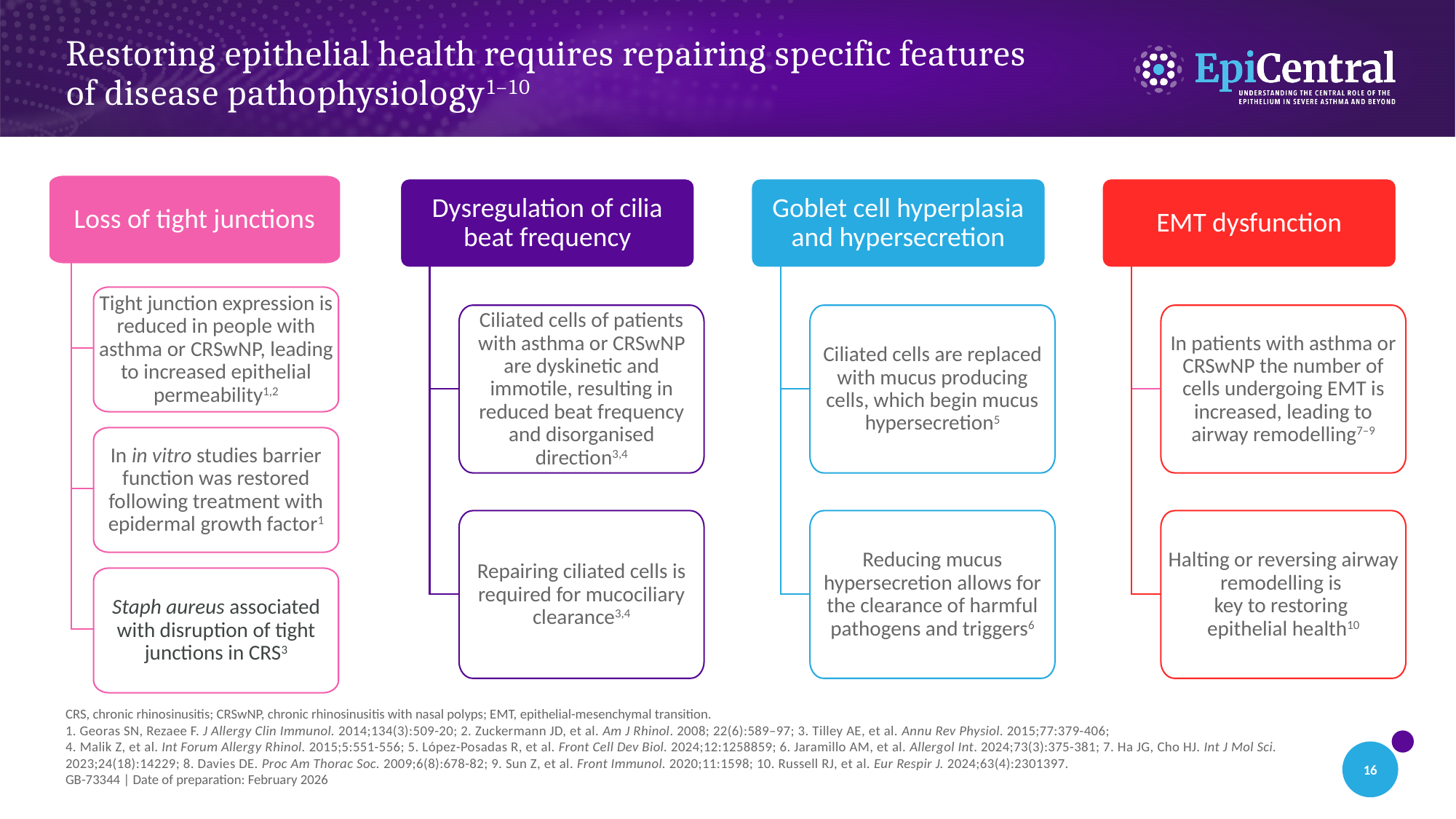

# Restoring epithelial health requires repairing specific features of disease pathophysiology1–10
Loss of tight junctions

Tight junction expression is reduced in people with asthma or CRSwNP, leading to increased epithelial permeability1,2
In in vitro studies barrier function was restored following treatment with epidermal growth factor1
Staph aureus associated with disruption of tight junctions in CRS3
Dysregulation of cilia beat frequency

Ciliated cells of patients with asthma or CRSwNP are dyskinetic and immotile, resulting in reduced beat frequency and disorganised direction3,4
Repairing ciliated cells is required for mucociliary clearance3,4
Goblet cell hyperplasia and hypersecretion

Ciliated cells are replaced with mucus producing cells, which begin mucus hypersecretion5
Reducing mucus hypersecretion allows for the clearance of harmful pathogens and triggers6
EMT dysfunction

In patients with asthma or CRSwNP the number of cells undergoing EMT is increased, leading to airway remodelling7–9
Halting or reversing airway remodelling is
key to restoring
epithelial health10
CRS, chronic rhinosinusitis; CRSwNP, chronic rhinosinusitis with nasal polyps; EMT, epithelial-mesenchymal transition.
1. Georas SN, Rezaee F. J Allergy Clin Immunol. 2014;134(3):509-20; 2. Zuckermann JD, et al. Am J Rhinol. 2008; 22(6):589–97; 3. Tilley AE, et al. Annu Rev Physiol. 2015;77:379-406;
4. Malik Z, et al. Int Forum Allergy Rhinol. 2015;5:551-556; 5. López-Posadas R, et al. Front Cell Dev Biol. 2024;12:1258859; 6. Jaramillo AM, et al. Allergol Int. 2024;73(3):375-381; 7. Ha JG, Cho HJ. Int J Mol Sci. 2023;24(18):14229; 8. Davies DE. Proc Am Thorac Soc. 2009;6(8):678-82; 9. Sun Z, et al. Front Immunol. 2020;11:1598; 10. Russell RJ, et al. Eur Respir J. 2024;63(4):2301397.
GB-73344 | Date of preparation: February 2026
16